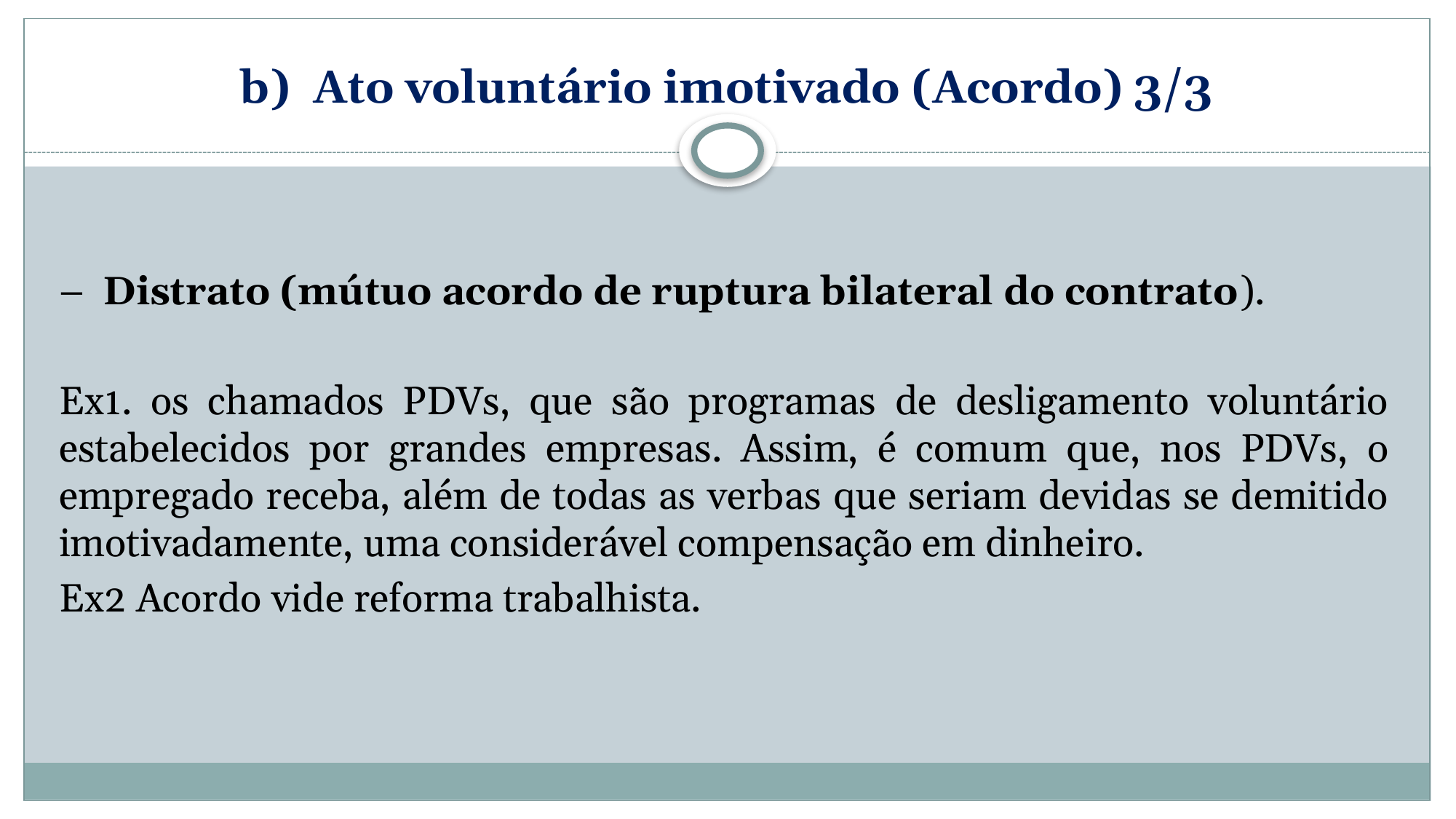

# b)  Ato voluntário imotivado (Acordo) 3/3
–  Distrato (mútuo acordo de ruptura bilateral do contrato).

Ex1. os chamados PDVs, que são programas de desligamento voluntário estabelecidos por grandes empresas. Assim, é comum que, nos PDVs, o empregado receba, além de todas as verbas que seriam devidas se demitido imotivadamente, uma considerável compensação em dinheiro.
Ex2 Acordo vide reforma trabalhista.